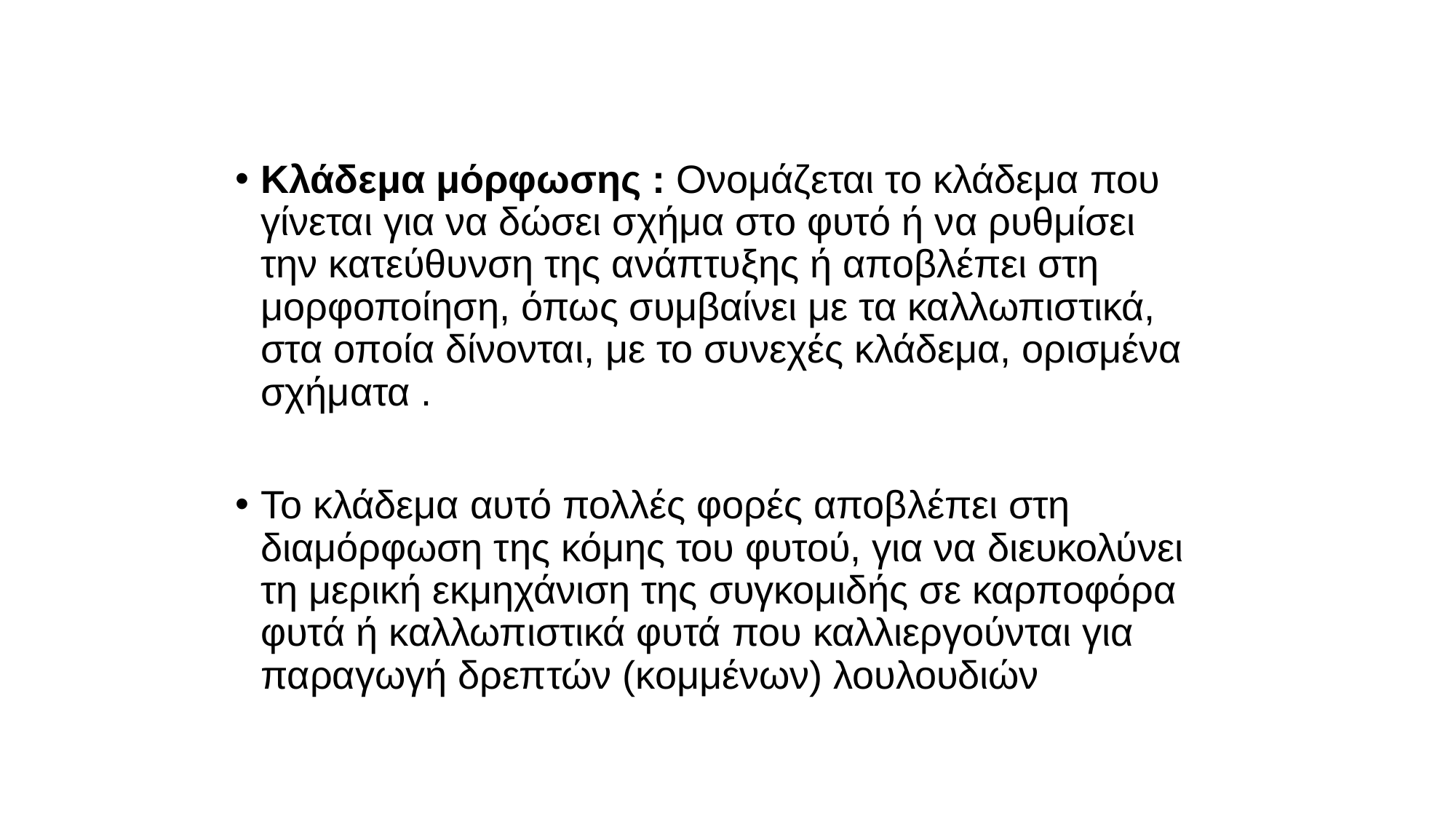

Κλάδεμα μόρφωσης : Ονομάζεται το κλάδεμα που γίνεται για να δώσει σχήμα στο φυτό ή να ρυθμίσει την κατεύθυνση της ανάπτυξης ή αποβλέπει στη μορφοποίηση, όπως συμβαίνει με τα καλλωπιστικά, στα οποία δίνονται, με το συνεχές κλάδεμα, ορισμένα σχήματα .

Το κλάδεμα αυτό πολλές φορές αποβλέπει στη διαμόρφωση της κόμης του φυτού, για να διευκολύνει τη μερική εκμηχάνιση της συγκομιδής σε καρποφόρα φυτά ή καλλωπιστικά φυτά που καλλιεργούνται για παραγωγή δρεπτών (κομμένων) λουλουδιών